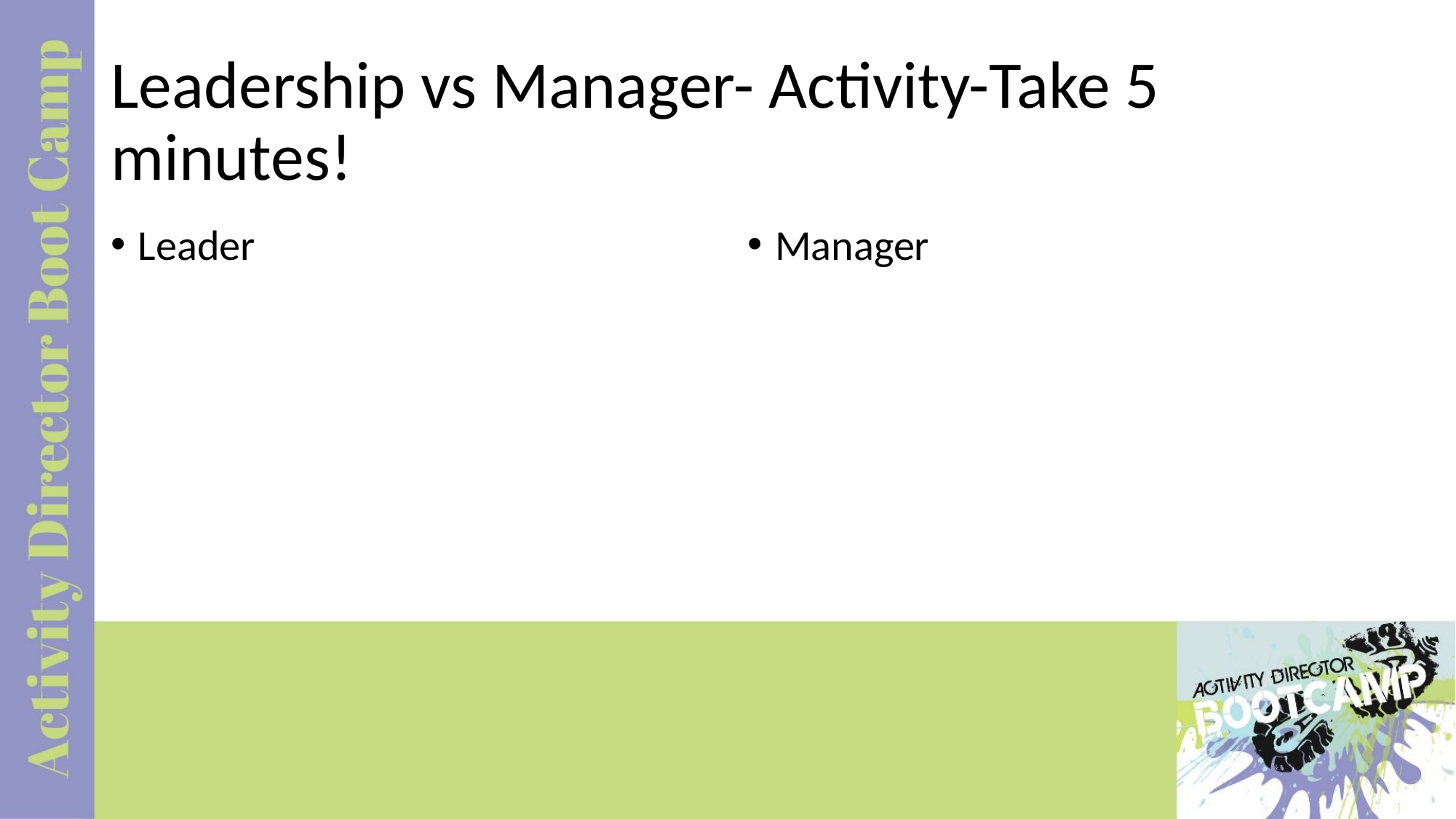

# Leadership vs Manager- Activity-Take 5 minutes!
Leader
Manager